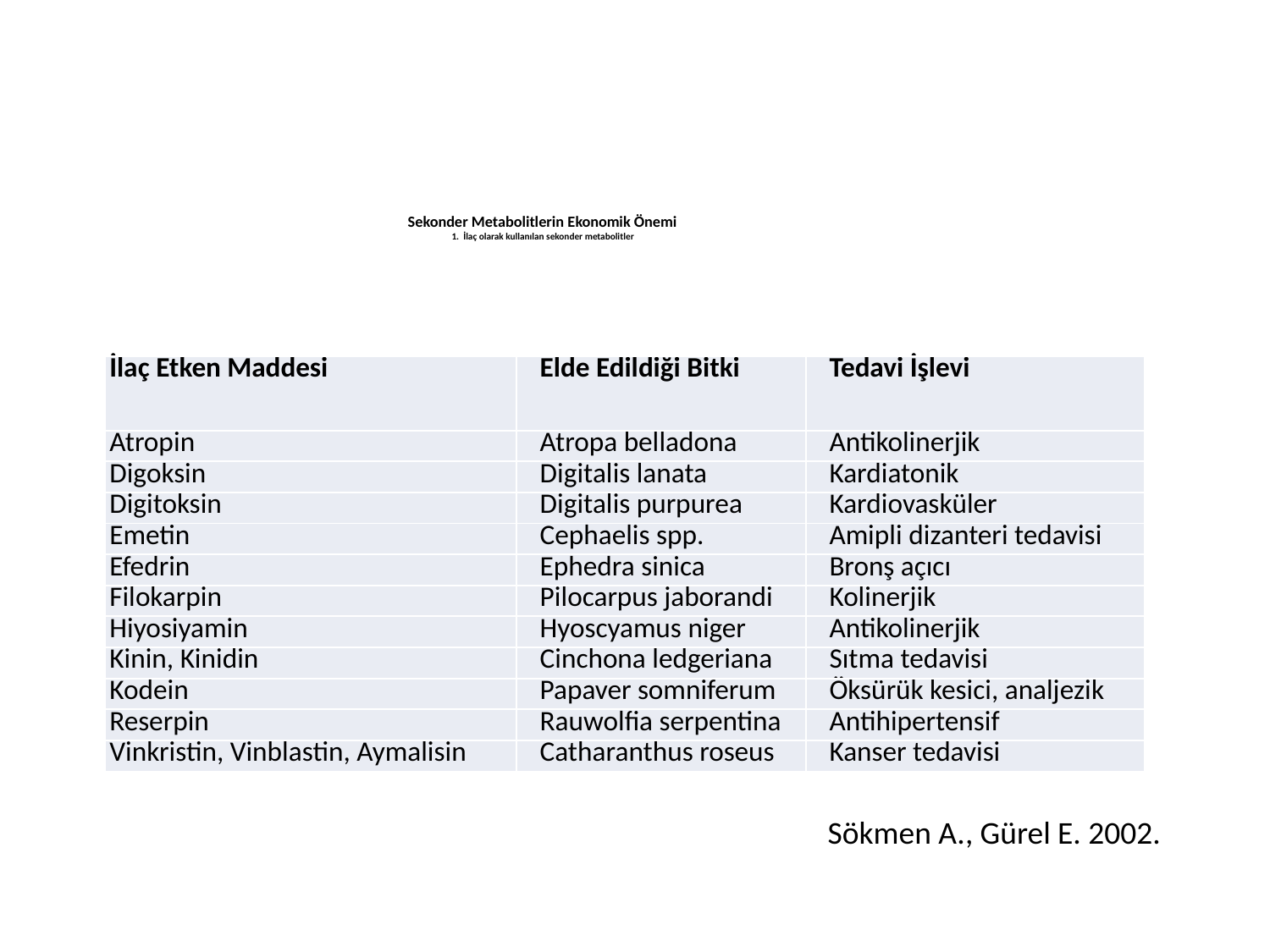

# Sekonder Metabolitlerin Ekonomik Önemi 1.  İlaç olarak kullanılan sekonder metabolitler
| İlaç Etken Maddesi | Elde Edildiği Bitki | Tedavi İşlevi |
| --- | --- | --- |
| Atropin | Atropa belladona | Antikolinerjik |
| Digoksin | Digitalis lanata | Kardiatonik |
| Digitoksin | Digitalis purpurea | Kardiovasküler |
| Emetin | Cephaelis spp. | Amipli dizanteri tedavisi |
| Efedrin | Ephedra sinica | Bronş açıcı |
| Filokarpin | Pilocarpus jaborandi | Kolinerjik |
| Hiyosiyamin | Hyoscyamus niger | Antikolinerjik |
| Kinin, Kinidin | Cinchona ledgeriana | Sıtma tedavisi |
| Kodein | Papaver somniferum | Öksürük kesici, analjezik |
| Reserpin | Rauwolfia serpentina | Antihipertensif |
| Vinkristin, Vinblastin, Aymalisin | Catharanthus roseus | Kanser tedavisi |
Sökmen A., Gürel E. 2002.